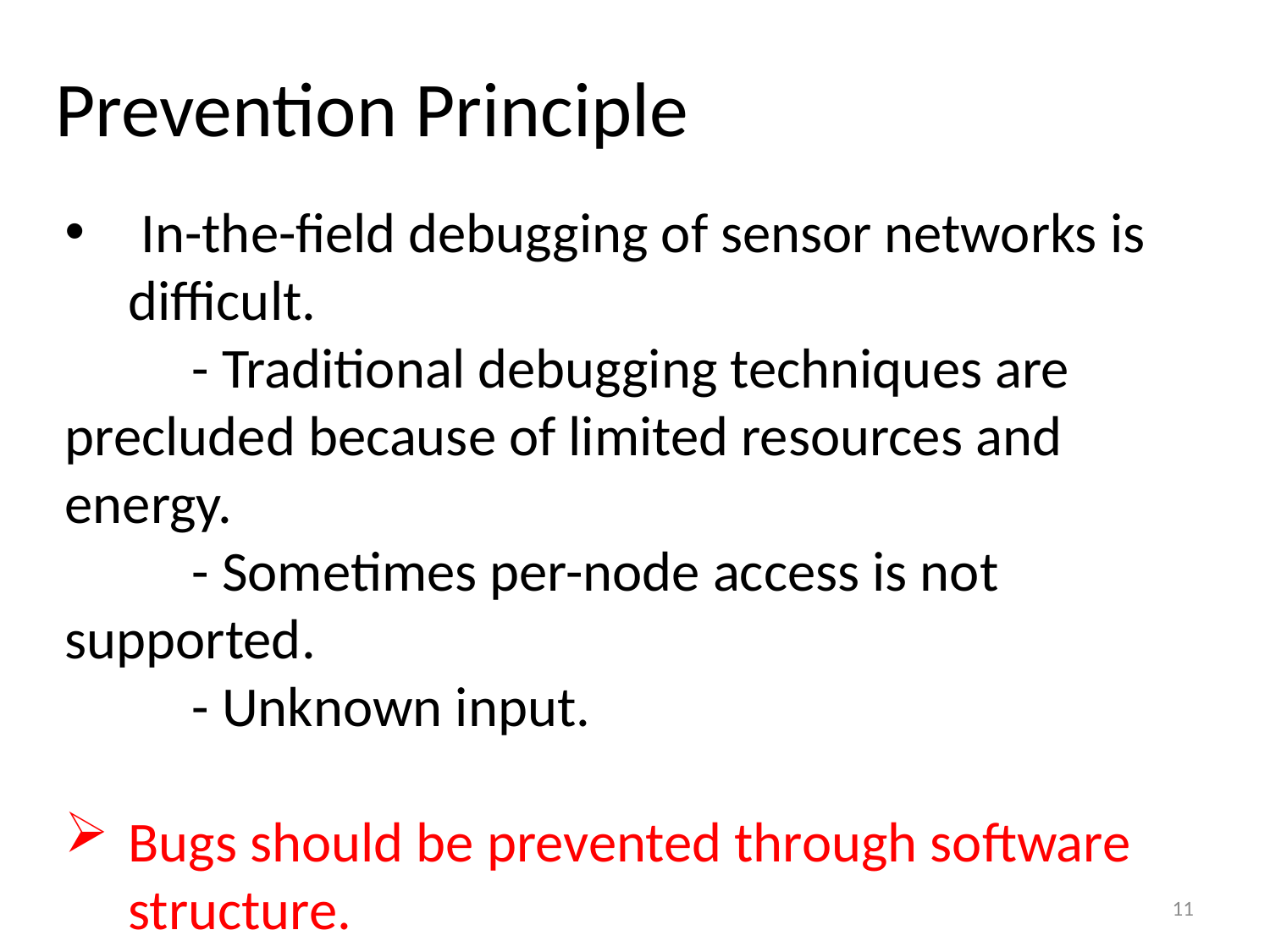

# Prevention Principle
 In-the-field debugging of sensor networks is difficult.
	- Traditional debugging techniques are 	precluded because of limited resources and 	energy.
	- Sometimes per-node access is not supported.
	- Unknown input.

Bugs should be prevented through software structure.
11